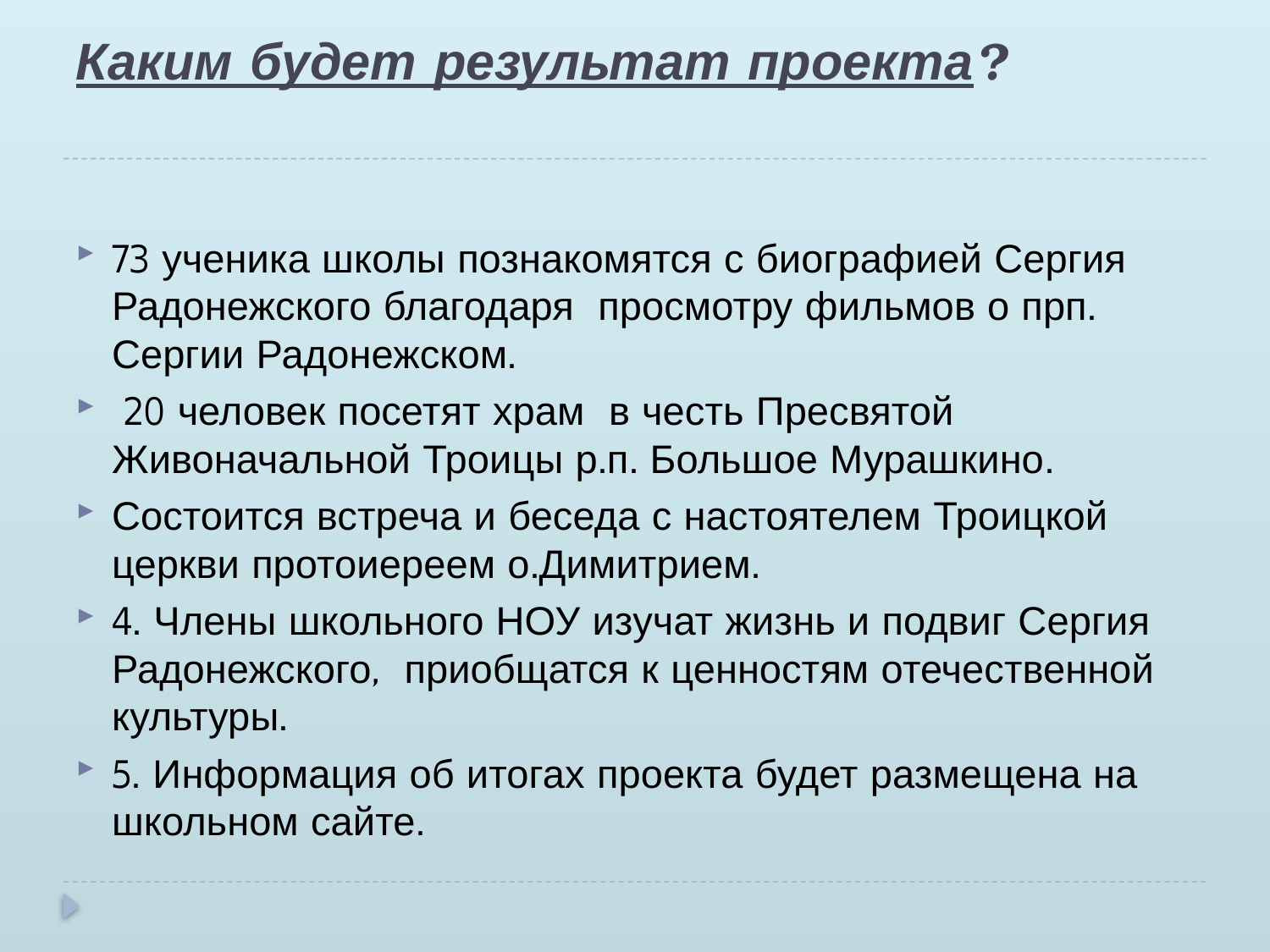

# Каким будет результат проекта?

73 ученика школы познакомятся с биографией Сергия Радонежского благодаря  просмотру фильмов о прп. Сергии Радонежском.
 20 человек посетят храм  в честь Пресвятой Живоначальной Троицы р.п. Большое Мурашкино.
Состоится встреча и беседа с настоятелем Троицкой церкви протоиереем о.Димитрием.
4. Члены школьного НОУ изучат жизнь и подвиг Сергия Радонежского,  приобщатся к ценностям отечественной культуры.
5. Информация об итогах проекта будет размещена на школьном сайте.